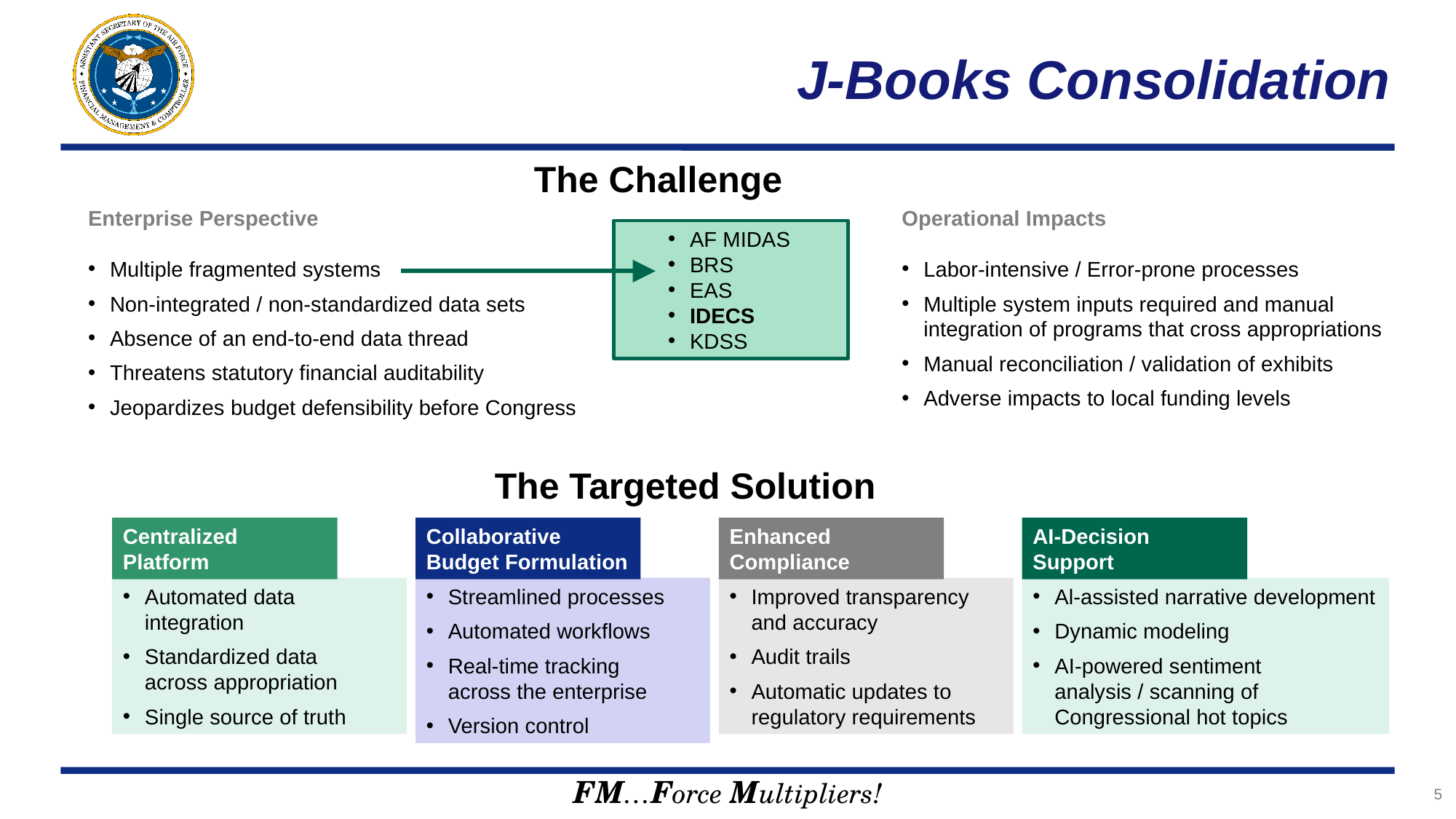

# J-Books Consolidation
The Challenge
Enterprise Perspective

Multiple fragmented systems
Non-integrated / non-standardized data sets
Absence of an end-to-end data thread
Threatens statutory financial auditability
Jeopardizes budget defensibility before Congress
Operational Impacts

Labor-intensive / Error-prone processes
Multiple system inputs required and manual integration of programs that cross appropriations
Manual reconciliation / validation of exhibits
Adverse impacts to local funding levels
AF MIDAS
BRS
EAS
IDECS
KDSS
The Targeted Solution
Centralized Platform
Automated data integration
Standardized data
across appropriation
Single source of truth
Collaborative Budget Formulation
Streamlined processes
Automated workflows
Real-time tracking
across the enterprise
Version control
Enhanced Compliance
Improved transparency and accuracy
Audit trails
Automatic updates to regulatory requirements
AI-Decision Support
Al-assisted narrative development
Dynamic modeling
AI-powered sentiment
analysis / scanning of
Congressional hot topics
5